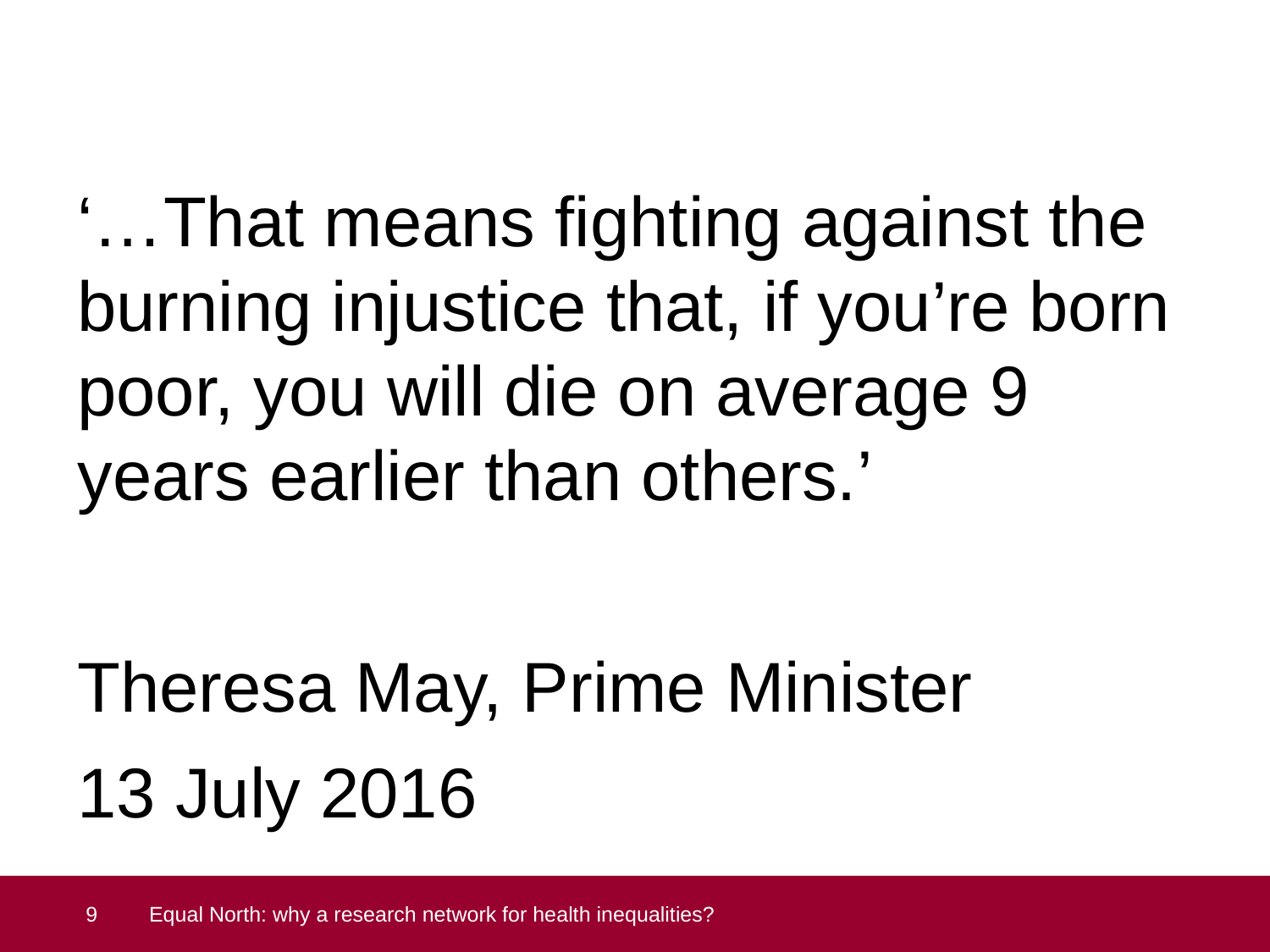

‘…That means fighting against the burning injustice that, if you’re born poor, you will die on average 9 years earlier than others.’

Theresa May, Prime Minister
13 July 2016
  9
Equal North: why a research network for health inequalities?